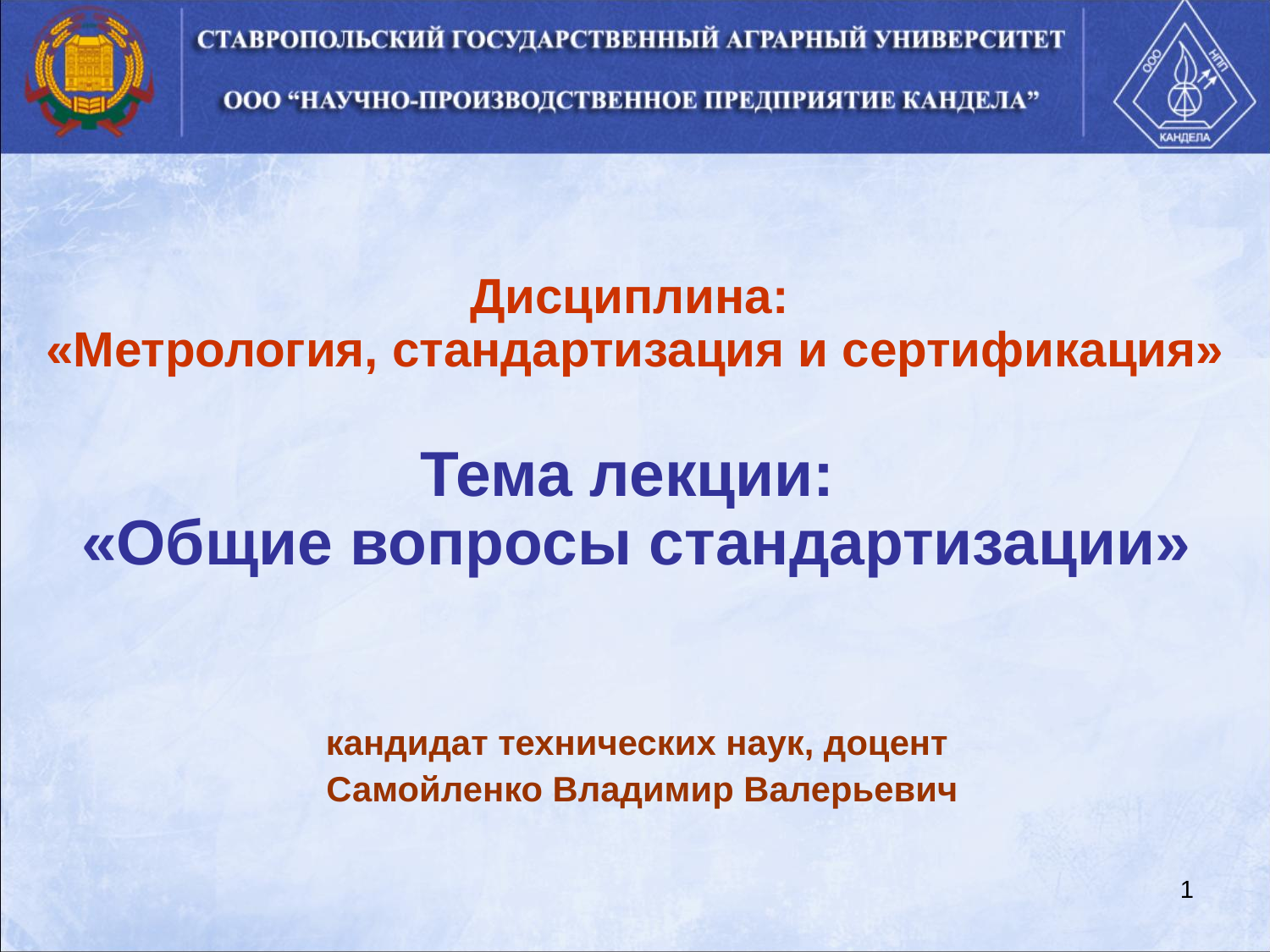

Дисциплина:
«Метрология, стандартизация и сертификация»
Тема лекции:
«Общие вопросы стандартизации»

кандидат технических наук, доцент
Самойленко Владимир Валерьевич
1